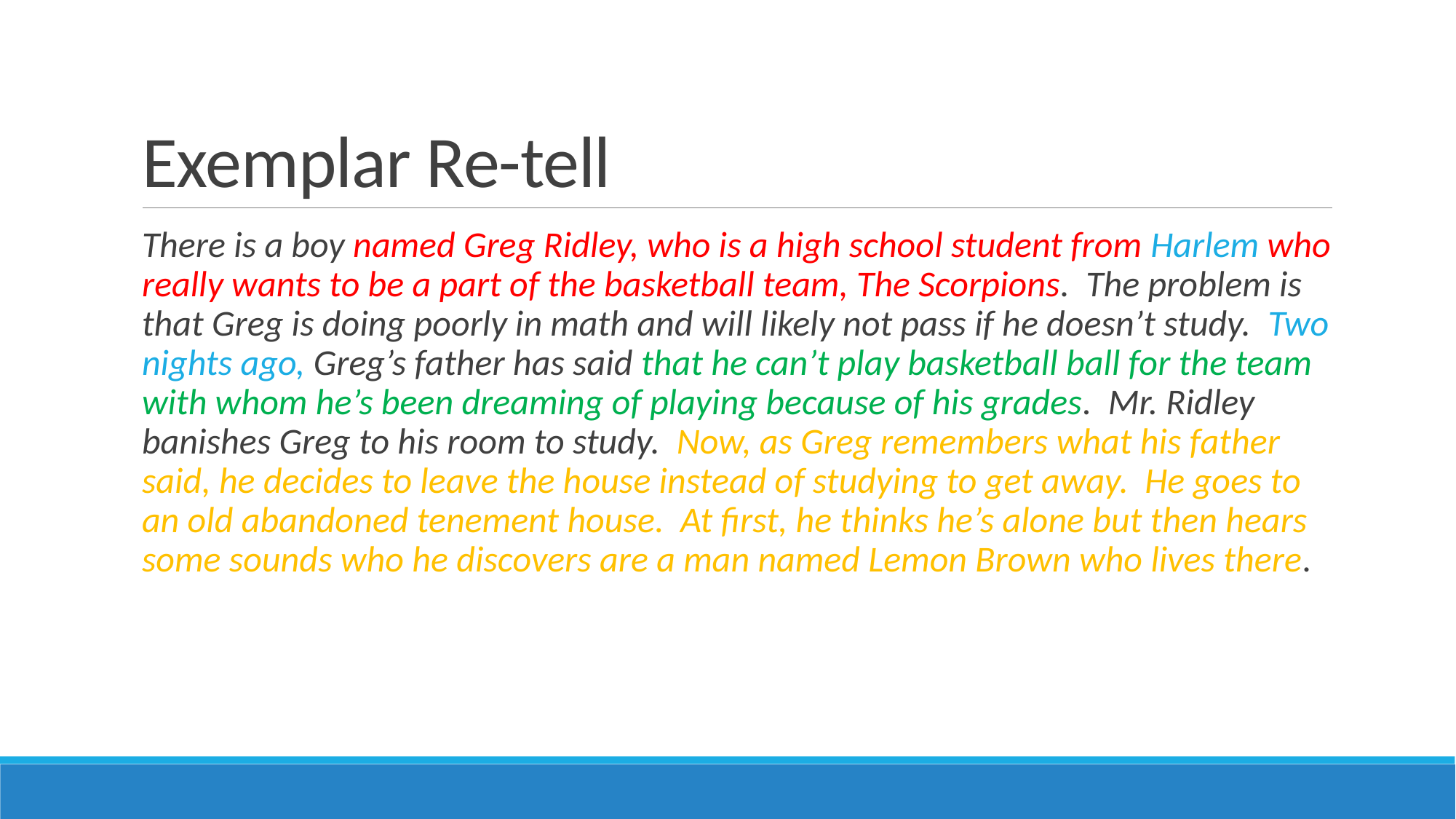

# Exemplar Re-tell
There is a boy named Greg Ridley, who is a high school student from Harlem who really wants to be a part of the basketball team, The Scorpions.  The problem is that Greg is doing poorly in math and will likely not pass if he doesn’t study.  Two nights ago, Greg’s father has said that he can’t play basketball ball for the team with whom he’s been dreaming of playing because of his grades.  Mr. Ridley banishes Greg to his room to study.  Now, as Greg remembers what his father said, he decides to leave the house instead of studying to get away.  He goes to an old abandoned tenement house.  At first, he thinks he’s alone but then hears some sounds who he discovers are a man named Lemon Brown who lives there.